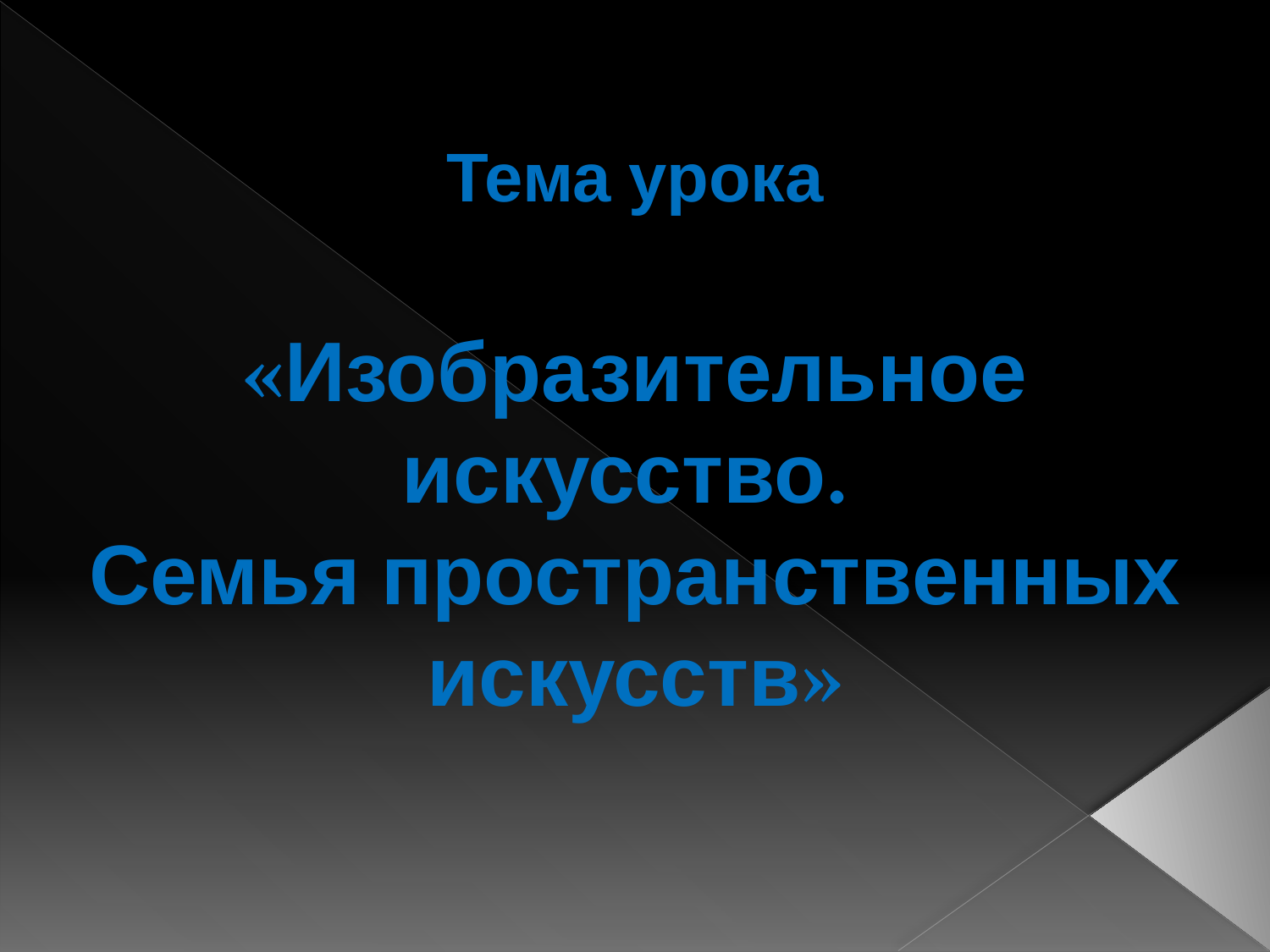

# Тема урока «Изобразительное искусство. Семья пространственных искусств»